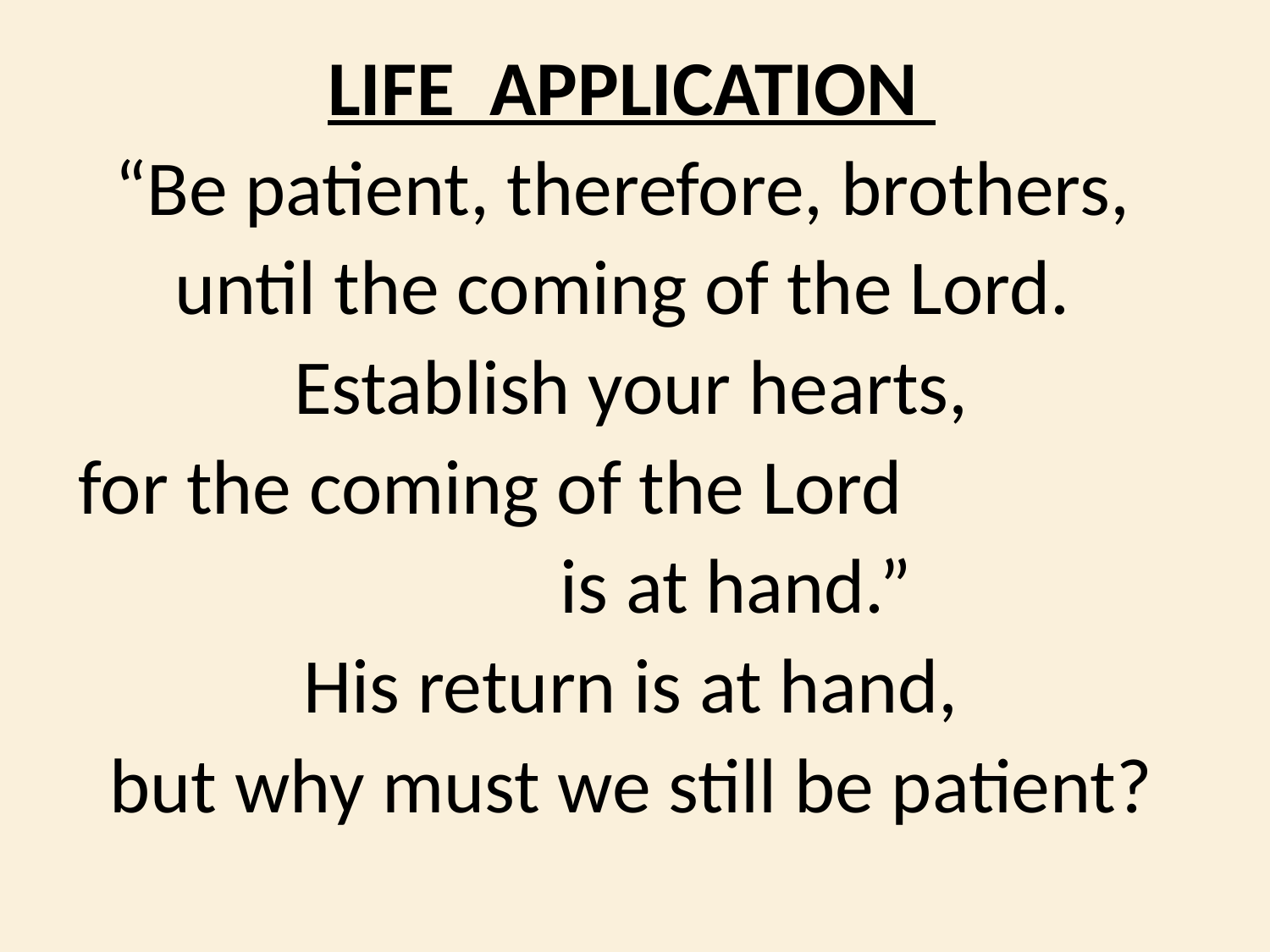

LIFE  APPLICATION
“Be patient, therefore, brothers,
until the coming of the Lord.
Establish your hearts,
 for the coming of the Lord                              is at hand.”
His return is at hand,
 but why must we still be patient?